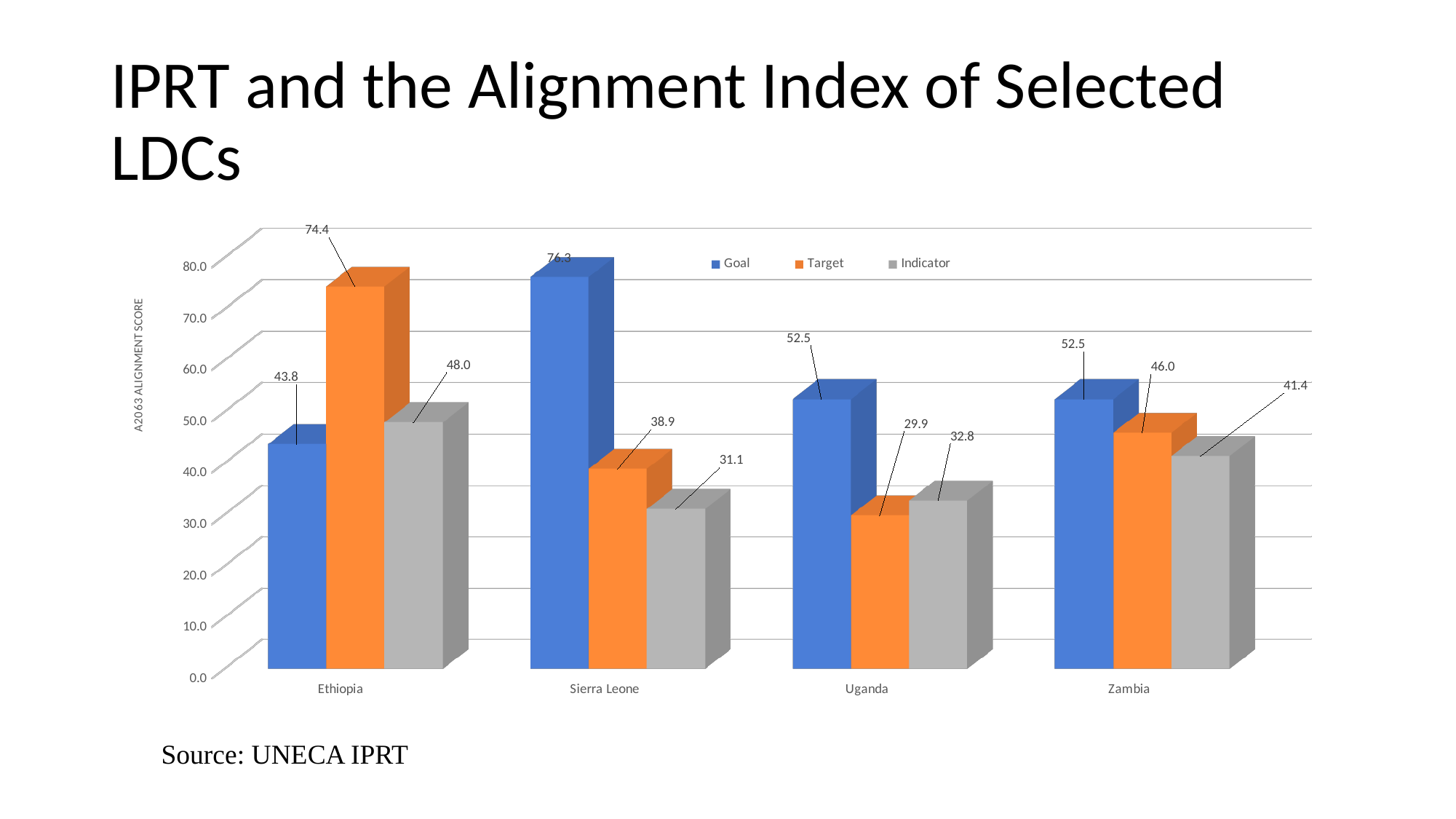

# IPRT and the Alignment Index of Selected LDCs

[unsupported chart]

Source: UNECA IPRT